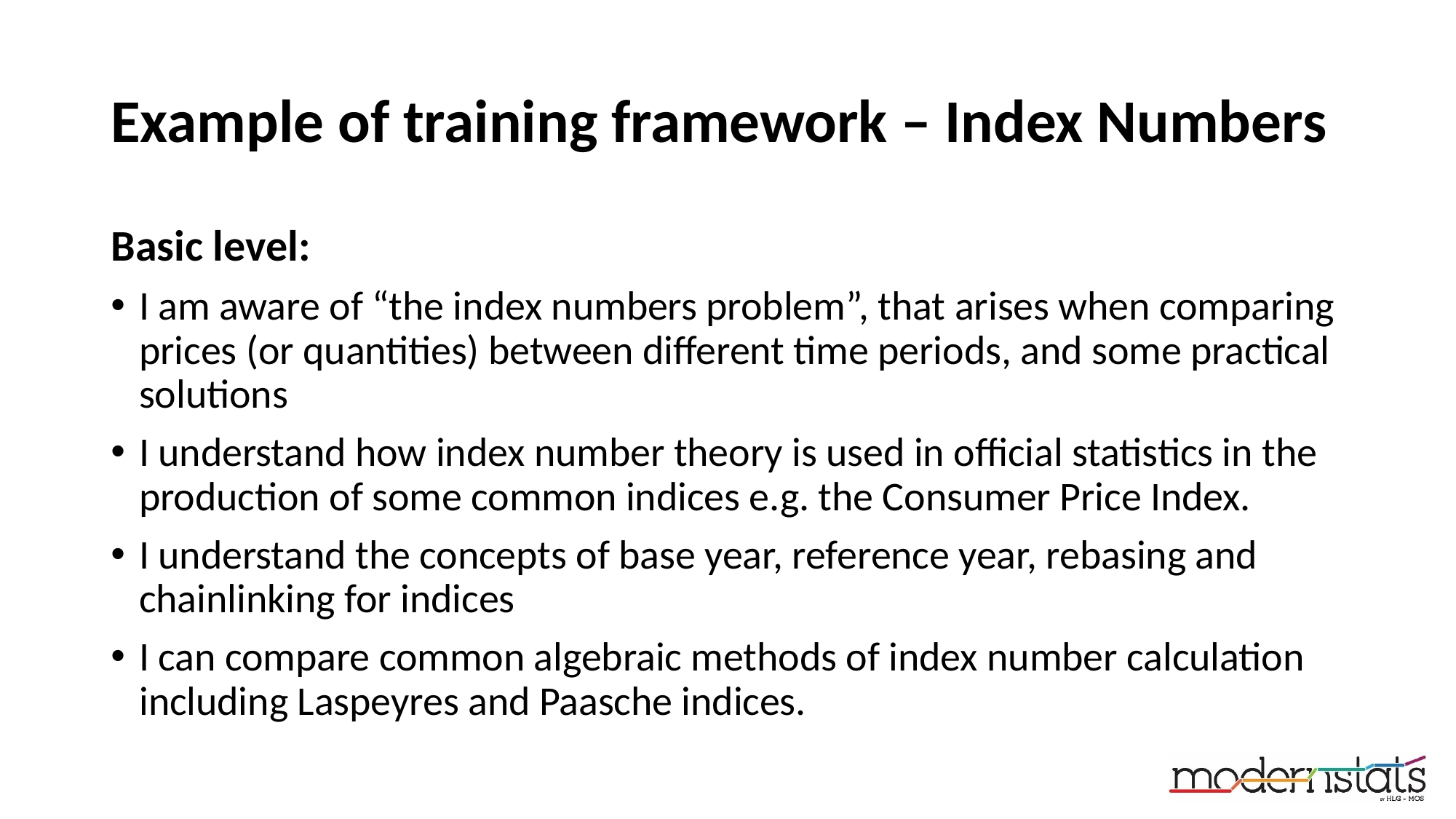

# Example of training framework – Index Numbers
Basic level:
I am aware of “the index numbers problem”, that arises when comparing prices (or quantities) between different time periods, and some practical solutions
I understand how index number theory is used in official statistics in the production of some common indices e.g. the Consumer Price Index.
I understand the concepts of base year, reference year, rebasing and chainlinking for indices
I can compare common algebraic methods of index number calculation including Laspeyres and Paasche indices.